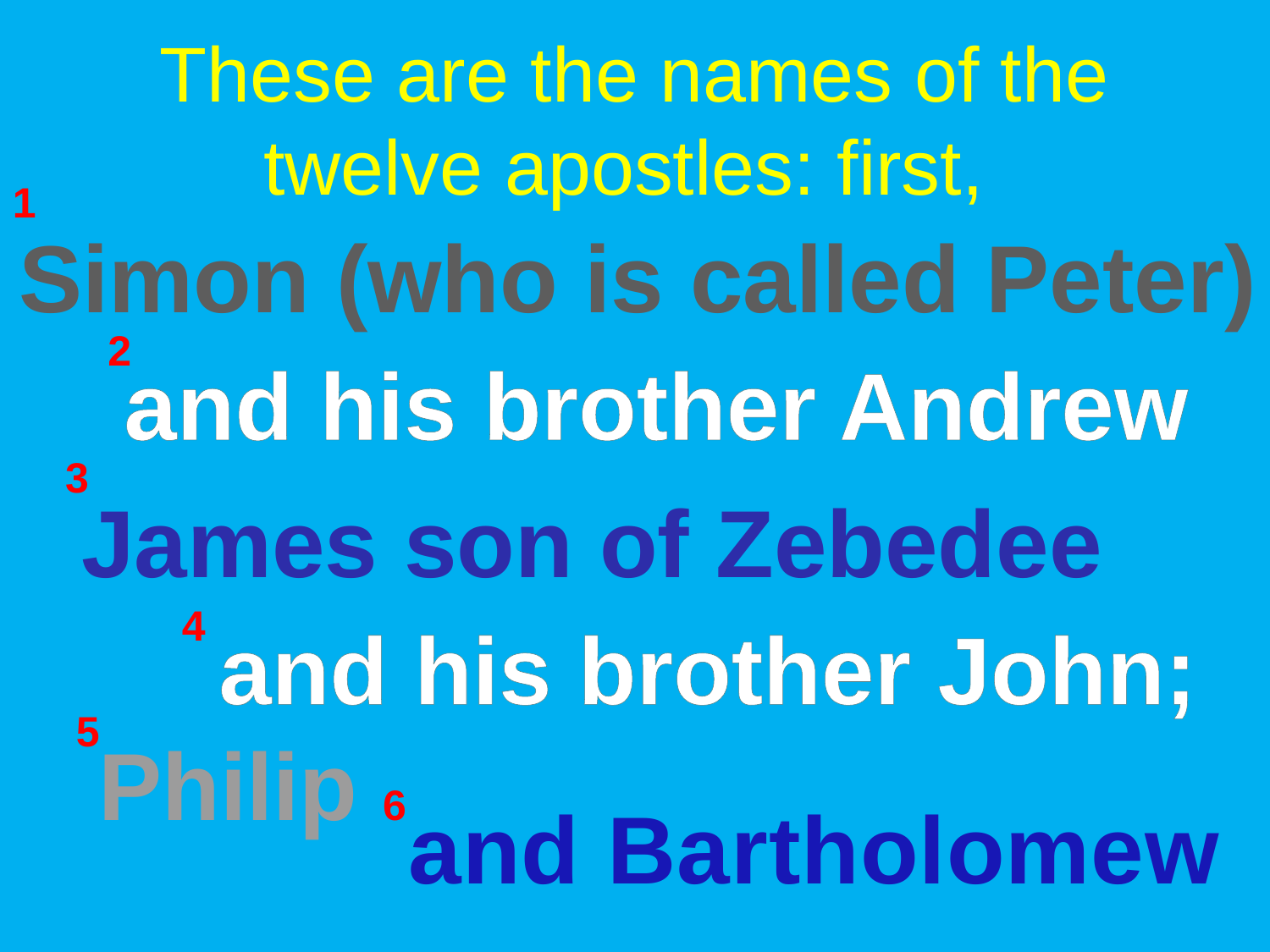

# These are the names of the twelve apostles: first,
1
Simon (who is called Peter)
2
and his brother Andrew
3
James son of Zebedee
4
and his brother John;
5
Philip
6
and Bartholomew